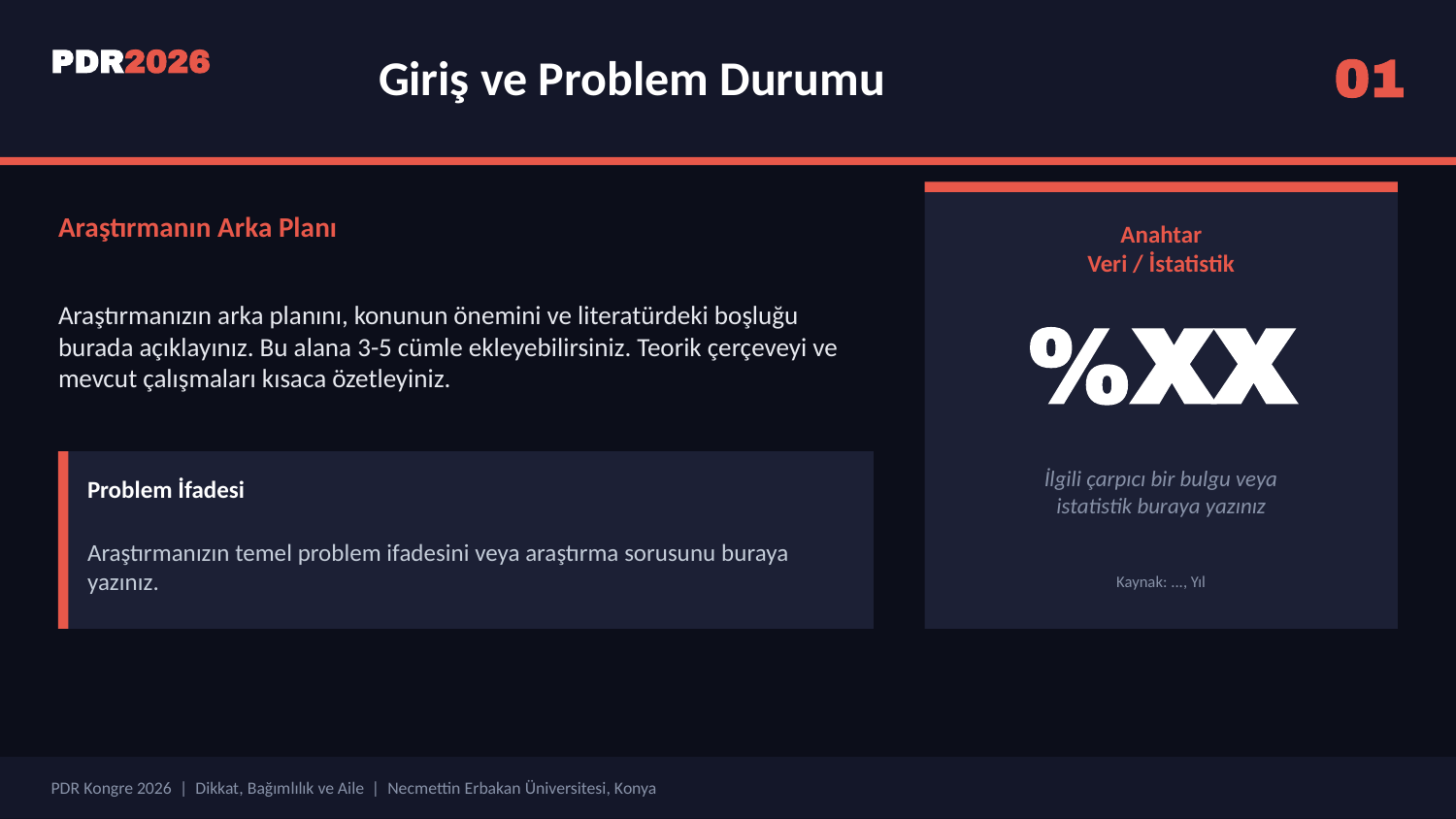

Giriş ve Problem Durumu
01
PDR2026

Araştırmanın Arka Planı
Anahtar
Veri / İstatistik
Araştırmanızın arka planını, konunun önemini ve literatürdeki boşluğu burada açıklayınız. Bu alana 3-5 cümle ekleyebilirsiniz. Teorik çerçeveyi ve mevcut çalışmaları kısaca özetleyiniz.
%XX
İlgili çarpıcı bir bulgu veya
istatistik buraya yazınız

Problem İfadesi
Araştırmanızın temel problem ifadesini veya araştırma sorusunu buraya yazınız.
Kaynak: ..., Yıl

PDR Kongre 2026  |  Dikkat, Bağımlılık ve Aile  |  Necmettin Erbakan Üniversitesi, Konya